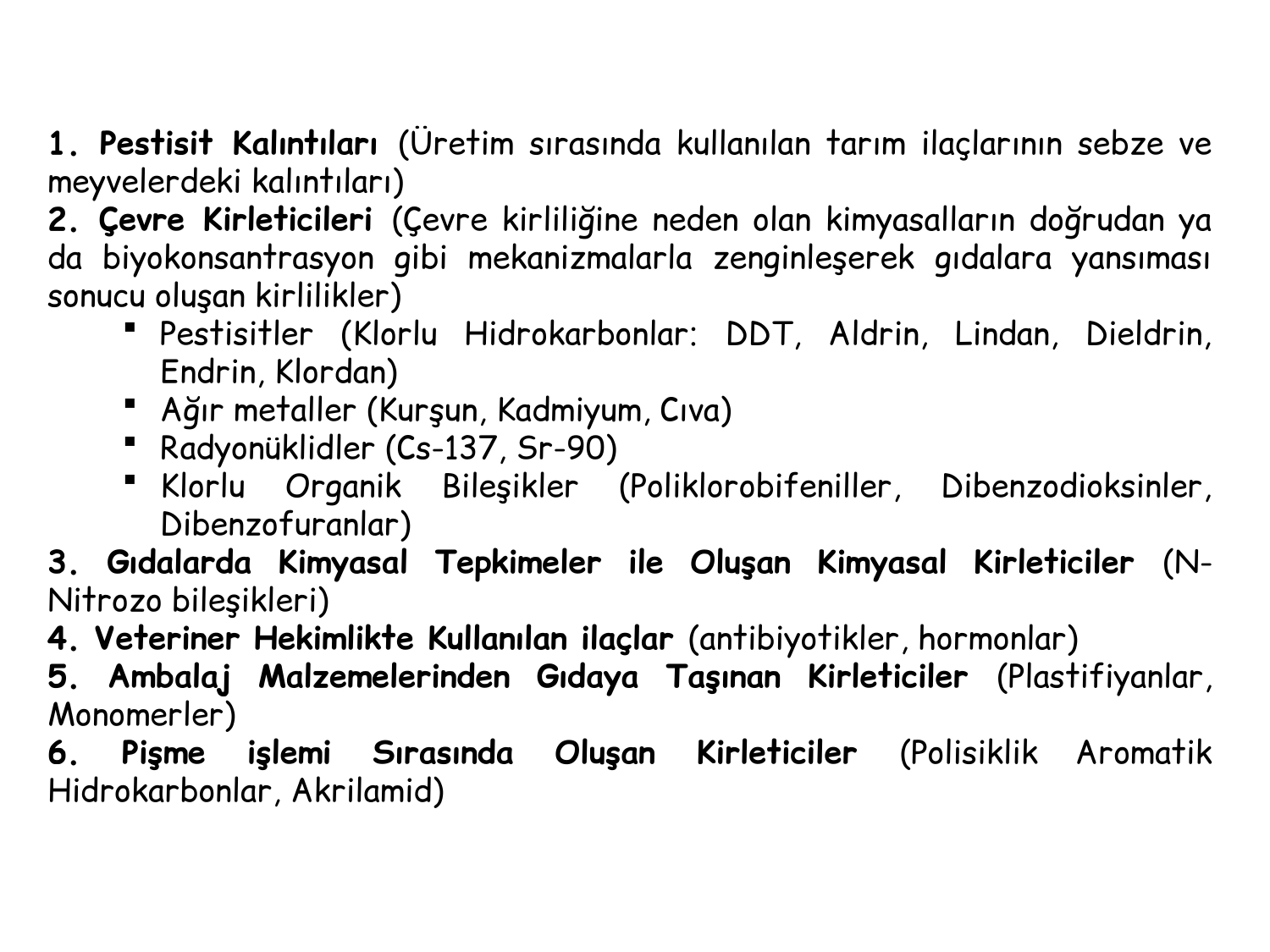

1. Pestisit Kalıntıları (Üretim sırasında kullanılan tarım ilaçlarının sebze ve meyvelerdeki kalıntıları)
2. Çevre Kirleticileri (Çevre kirliliğine neden olan kimyasalların doğrudan ya da biyokonsantrasyon gibi mekanizmalarla zenginleşerek gıdalara yansıması sonucu oluşan kirlilikler)
Pestisitler (Klorlu Hidrokarbonlar: DDT, Aldrin, Lindan, Dieldrin, Endrin, Klordan)
Ağır metaller (Kurşun, Kadmiyum, Cıva)
Radyonüklidler (Cs-137, Sr-90)
Klorlu Organik Bileşikler (Poliklorobifeniller, Dibenzodioksinler, Dibenzofuranlar)
3. Gıdalarda Kimyasal Tepkimeler ile Oluşan Kimyasal Kirleticiler (N-Nitrozo bileşikleri)
4. Veteriner Hekimlikte Kullanılan ilaçlar (antibiyotikler, hormonlar)
5. Ambalaj Malzemelerinden Gıdaya Taşınan Kirleticiler (Plastifiyanlar, Monomerler)
6. Pişme işlemi Sırasında Oluşan Kirleticiler (Polisiklik Aromatik Hidrokarbonlar, Akrilamid)